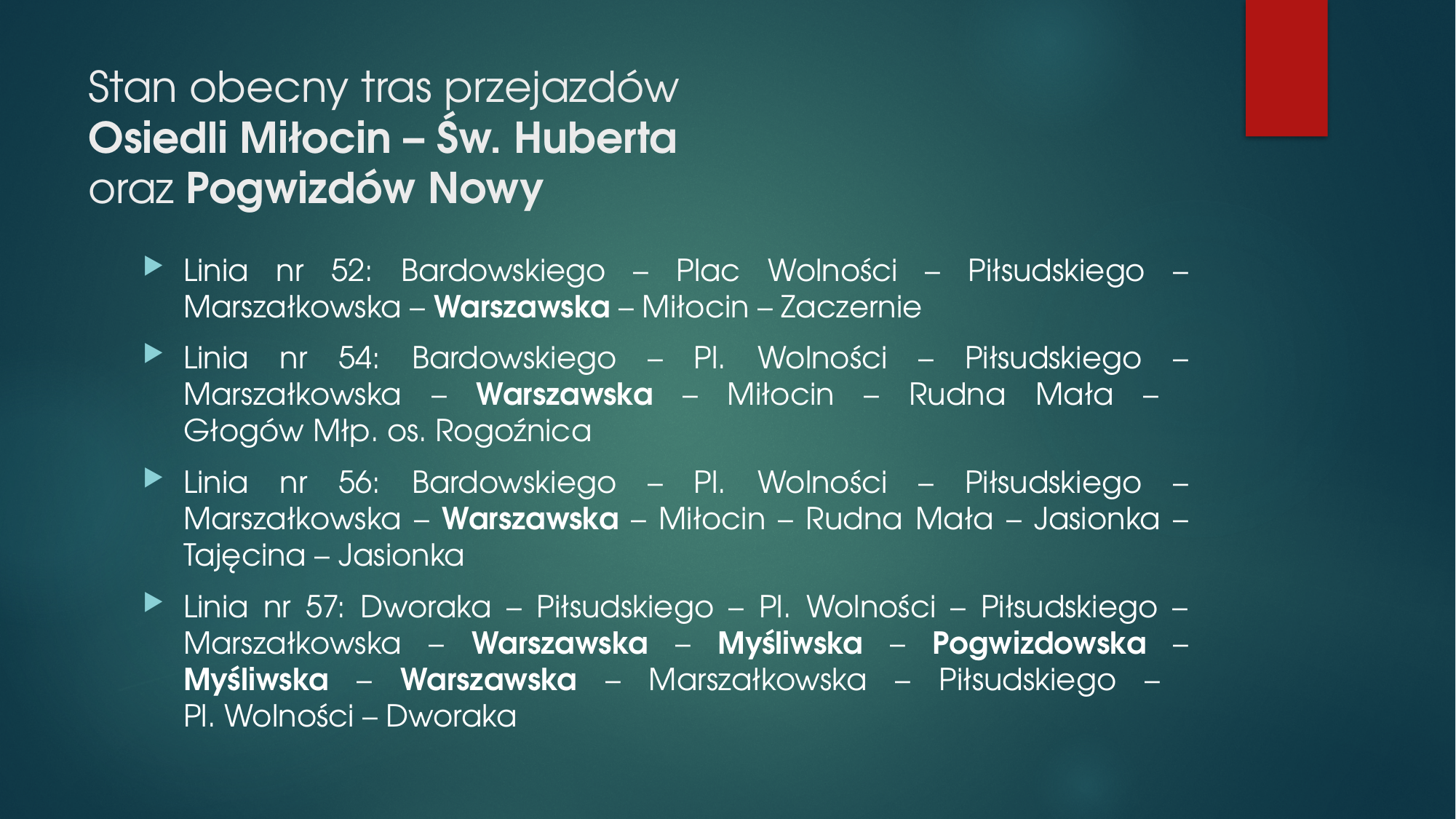

# Stan obecny tras przejazdów Osiedli Miłocin – Św. Huberta oraz Pogwizdów Nowy
Linia nr 52: Bardowskiego – Plac Wolności – Piłsudskiego – Marszałkowska – Warszawska – Miłocin – Zaczernie
Linia nr 54: Bardowskiego – Pl. Wolności – Piłsudskiego – Marszałkowska – Warszawska – Miłocin – Rudna Mała –
Głogów Młp. os. Rogoźnica
Linia nr 56: Bardowskiego – Pl. Wolności – Piłsudskiego – Marszałkowska – Warszawska – Miłocin – Rudna Mała – Jasionka – Tajęcina – Jasionka
Linia nr 57: Dworaka – Piłsudskiego – Pl. Wolności – Piłsudskiego – Marszałkowska – Warszawska – Myśliwska – Pogwizdowska – Myśliwska – Warszawska – Marszałkowska – Piłsudskiego –
Pl. Wolności – Dworaka